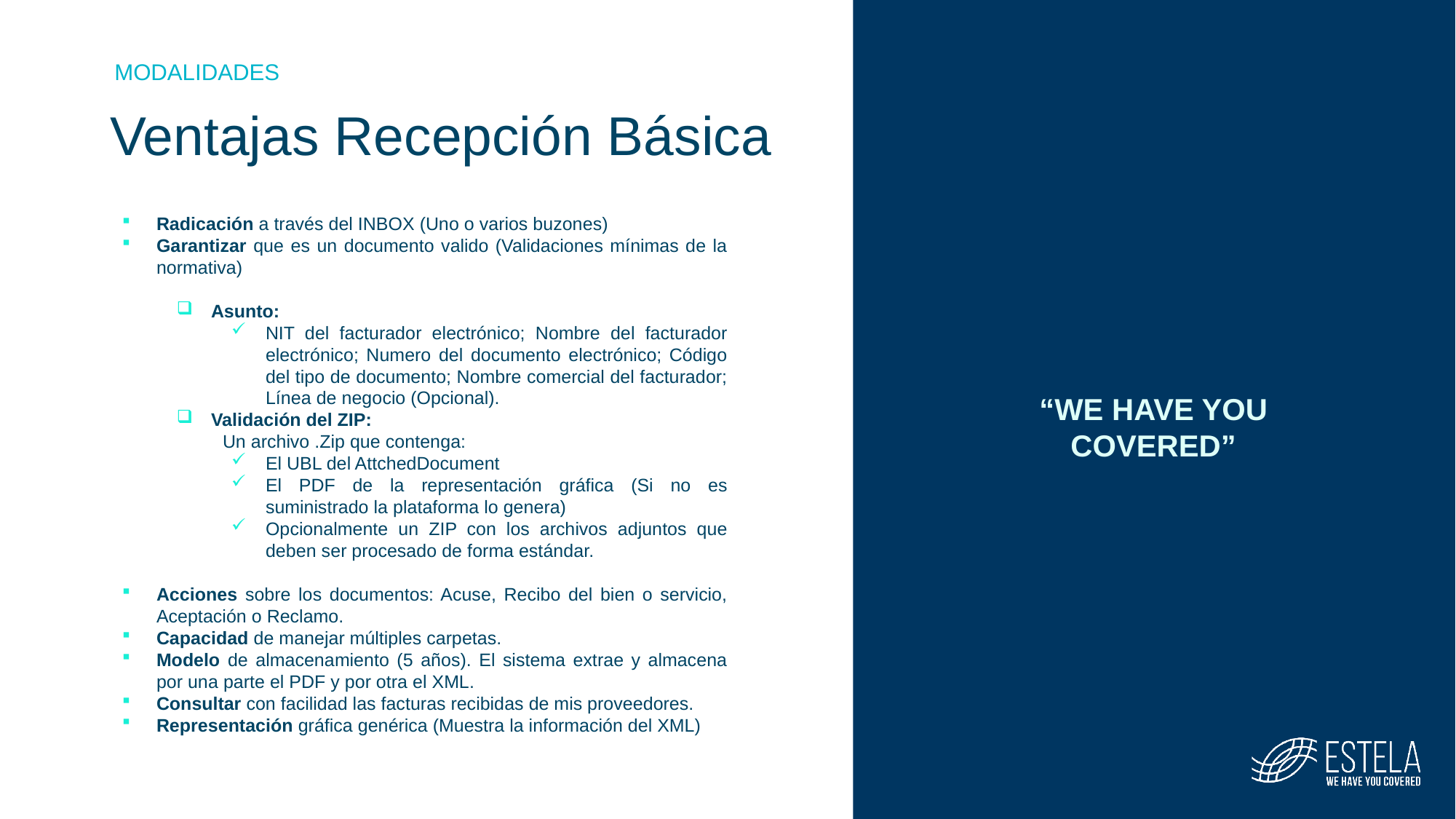

MODALIDADES
Ventajas Recepción Básica
Radicación a través del INBOX (Uno o varios buzones)
Garantizar que es un documento valido (Validaciones mínimas de la normativa)

Asunto:
NIT del facturador electrónico; Nombre del facturador electrónico; Numero del documento electrónico; Código del tipo de documento; Nombre comercial del facturador; Línea de negocio (Opcional).
Validación del ZIP:
         Un archivo .Zip que contenga:
El UBL del AttchedDocument
El PDF de la representación gráfica (Si no es suministrado la plataforma lo genera)
Opcionalmente un ZIP con los archivos adjuntos que deben ser procesado de forma estándar.

Acciones sobre los documentos: Acuse, Recibo del bien o servicio, Aceptación o Reclamo.
Capacidad de manejar múltiples carpetas.
Modelo de almacenamiento (5 años). El sistema extrae y almacena por una parte el PDF y por otra el XML.
Consultar con facilidad las facturas recibidas de mis proveedores.
Representación gráfica genérica (Muestra la información del XML)
“WE HAVE YOU COVERED”